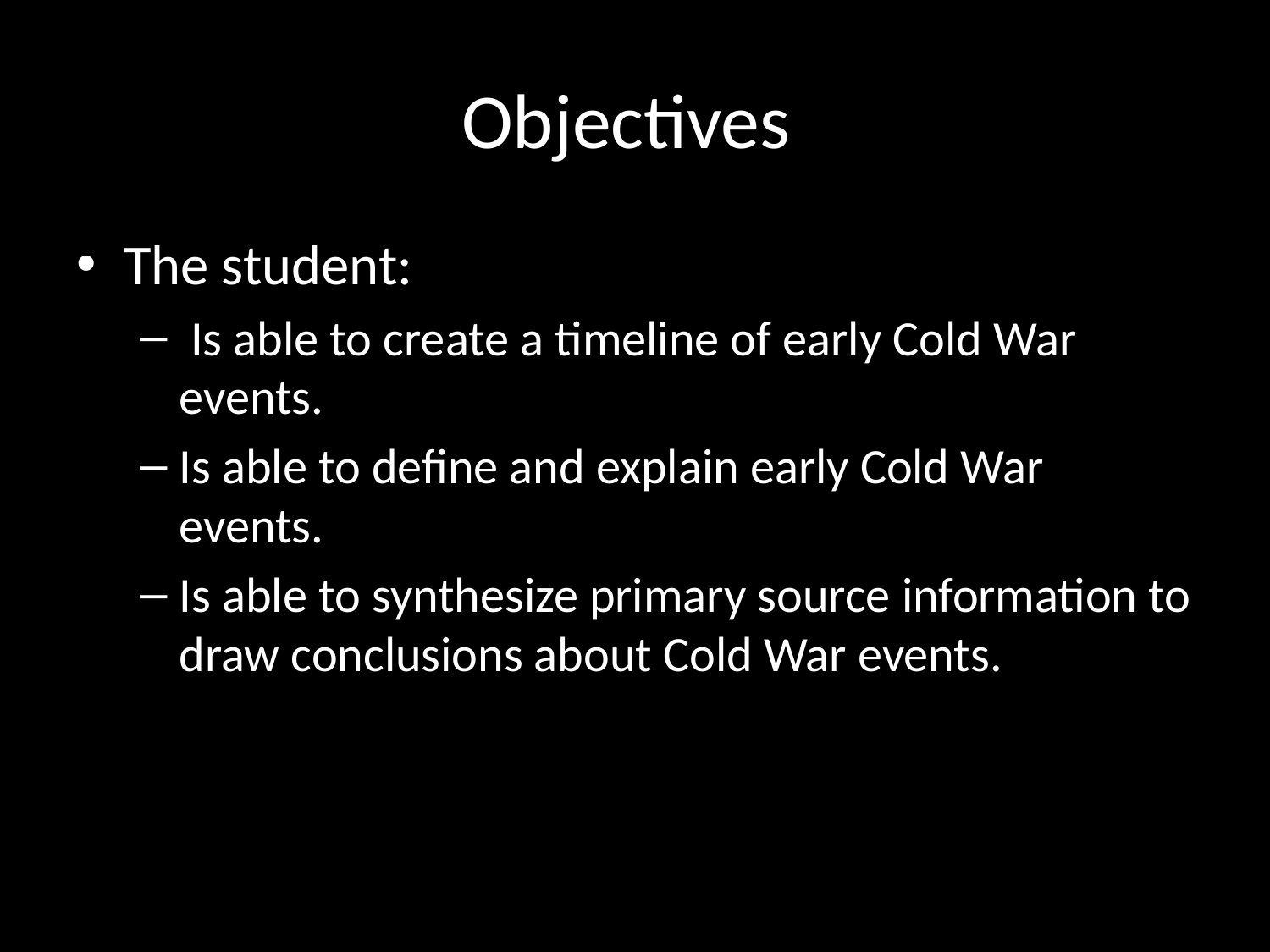

# Objectives
The student:
 Is able to create a timeline of early Cold War events.
Is able to define and explain early Cold War events.
Is able to synthesize primary source information to draw conclusions about Cold War events.